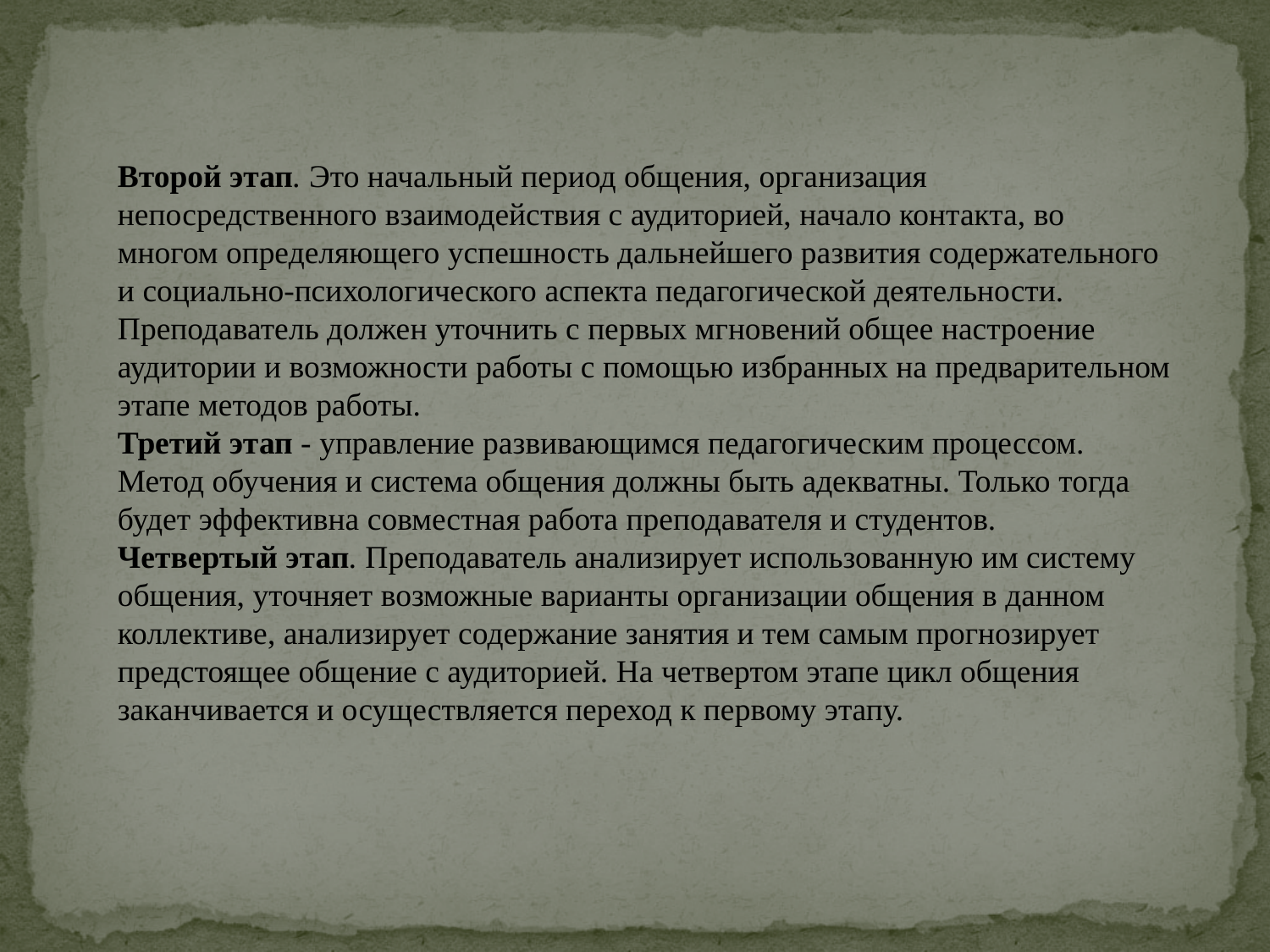

Второй этап. Это начальный период общения, организация непосредственного взаимодействия с аудиторией, начало контакта, во многом определяющего успешность дальнейшего развития содержательного и социально-психологического аспекта педагогической деятельности.
Преподаватель должен уточнить с первых мгновений общее настроение аудитории и возможности работы с помощью избранных на предварительном этапе методов работы.
Третий этап - управление развивающимся педагогическим процессом. Метод обучения и система общения должны быть адекватны. Только тогда будет эффективна совместная работа преподавателя и студентов.
Четвертый этап. Преподаватель анализирует использованную им систему общения, уточняет возможные варианты организации общения в данном коллективе, анализирует содержание занятия и тем самым прогнозирует предстоящее общение с аудиторией. На четвертом этапе цикл общения заканчивается и осуществляется переход к первому этапу.